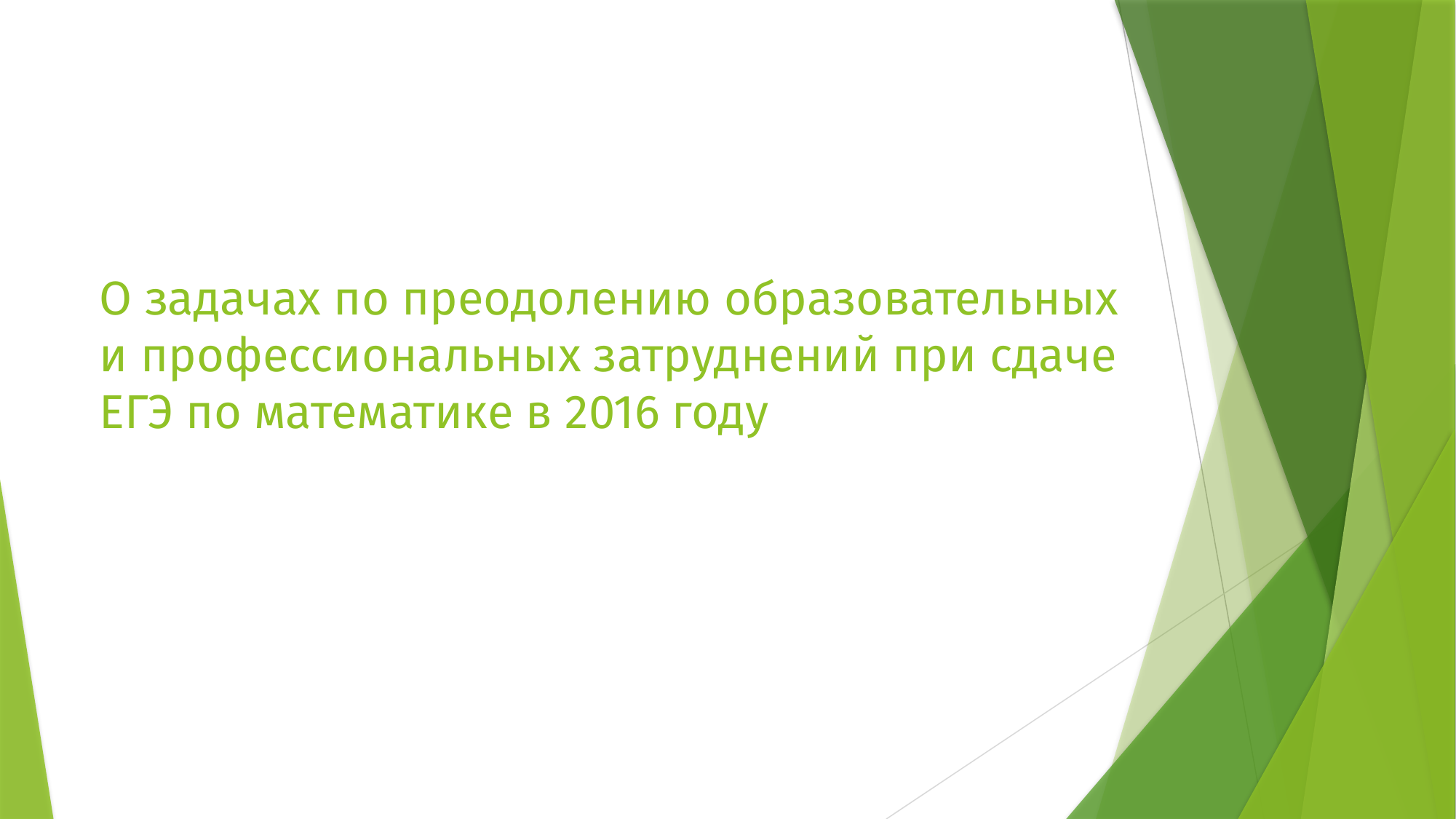

# О задачах по преодолению образовательных и профессиональных затруднений при сдаче ЕГЭ по математике в 2016 году